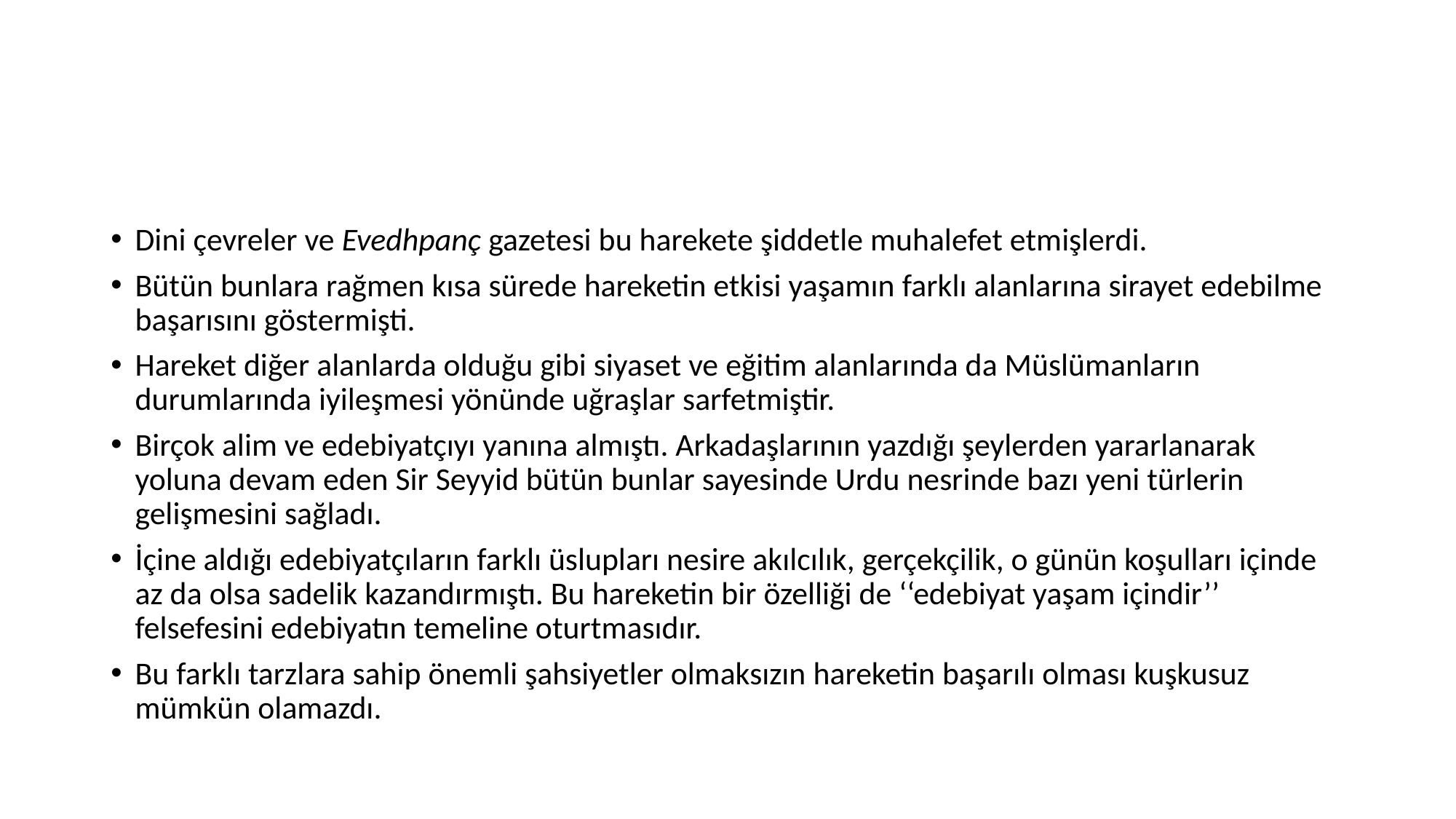

#
Dini çevreler ve Evedhpanç gazetesi bu harekete şiddetle muhalefet etmişlerdi.
Bütün bunlara rağmen kısa sürede hareketin etkisi yaşamın farklı alanlarına sirayet edebilme başarısını göstermişti.
Hareket diğer alanlarda olduğu gibi siyaset ve eğitim alanlarında da Müslümanların durumlarında iyileşmesi yönünde uğraşlar sarfetmiştir.
Birçok alim ve edebiyatçıyı yanına almıştı. Arkadaşlarının yazdığı şeylerden yararlanarak yoluna devam eden Sir Seyyid bütün bunlar sayesinde Urdu nesrinde bazı yeni türlerin gelişmesini sağladı.
İçine aldığı edebiyatçıların farklı üslupları nesire akılcılık, gerçekçilik, o günün koşulları içinde az da olsa sadelik kazandırmıştı. Bu hareketin bir özelliği de ‘‘edebiyat yaşam içindir’’ felsefesini edebiyatın temeline oturtmasıdır.
Bu farklı tarzlara sahip önemli şahsiyetler olmaksızın hareketin başarılı olması kuşkusuz mümkün olamazdı.